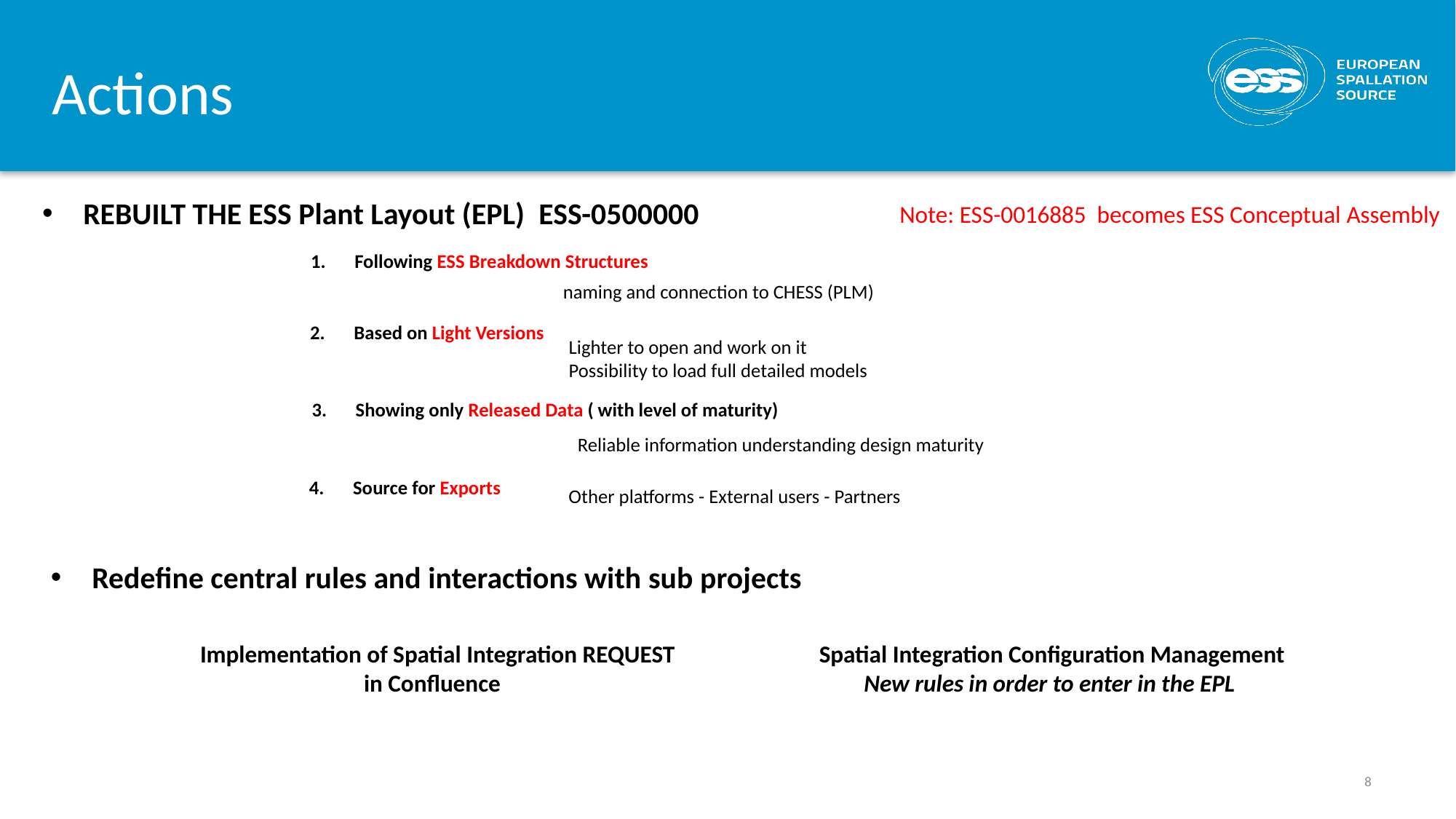

Actions
REBUILT THE ESS Plant Layout (EPL)  ESS-0500000
Note: ESS-0016885  becomes ESS Conceptual Assembly
Following ESS Breakdown Structures
naming and connection to CHESS (PLM)
Based on Light Versions
Lighter to open and work on it
Possibility to load full detailed models
Showing only Released Data ( with level of maturity)
Reliable information understanding design maturity
Source for Exports
Other platforms - External users - Partners
Redefine central rules and interactions with sub projects
Implementation of Spatial Integration REQUEST
	in Confluence
Spatial Integration Configuration Management
New rules in order to enter in the EPL
8